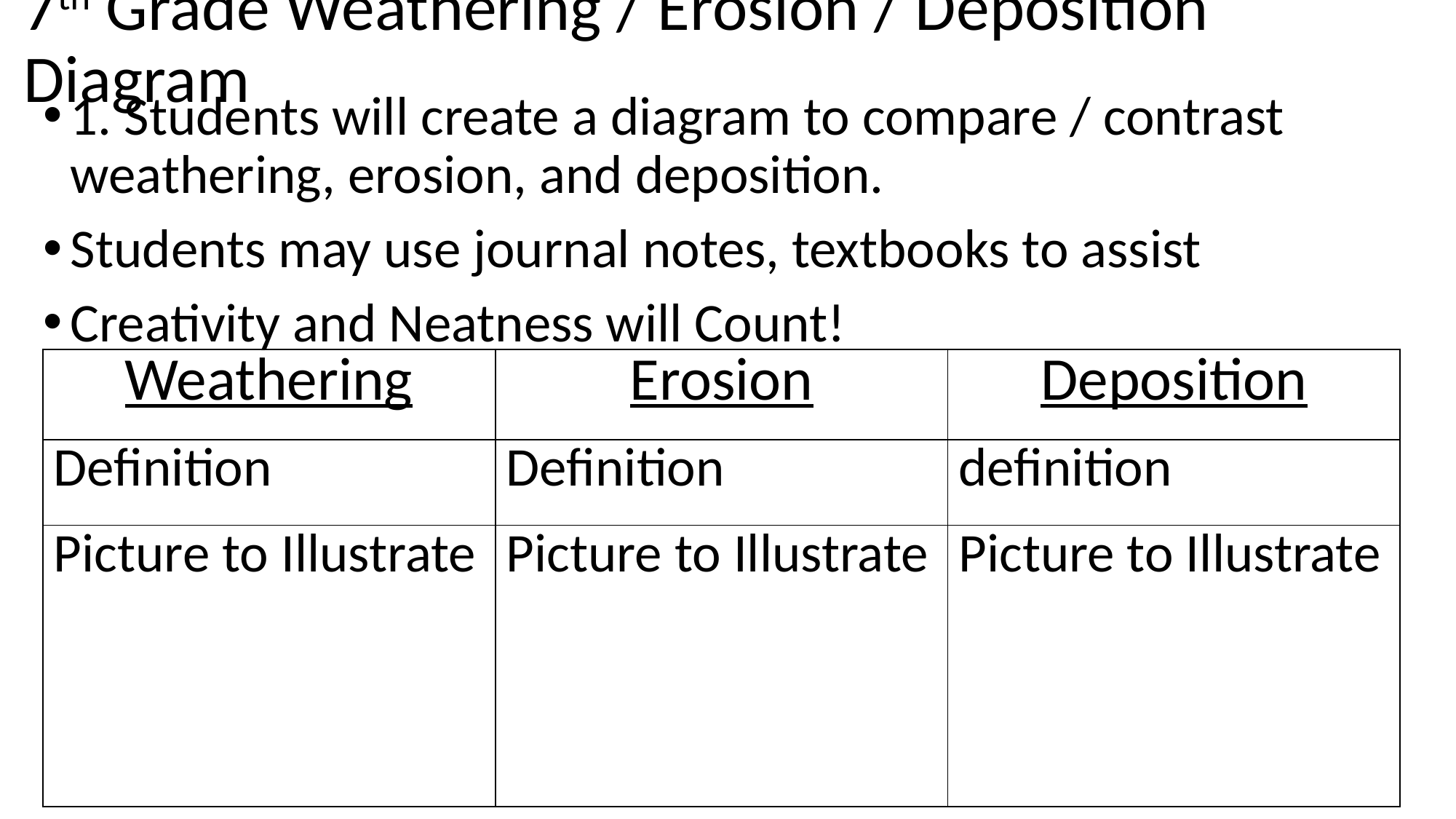

# 7th Grade Weathering / Erosion / Deposition Diagram
1. Students will create a diagram to compare / contrast weathering, erosion, and deposition.
Students may use journal notes, textbooks to assist
Creativity and Neatness will Count!
| Weathering | Erosion | Deposition |
| --- | --- | --- |
| Definition | Definition | definition |
| Picture to Illustrate | Picture to Illustrate | Picture to Illustrate |